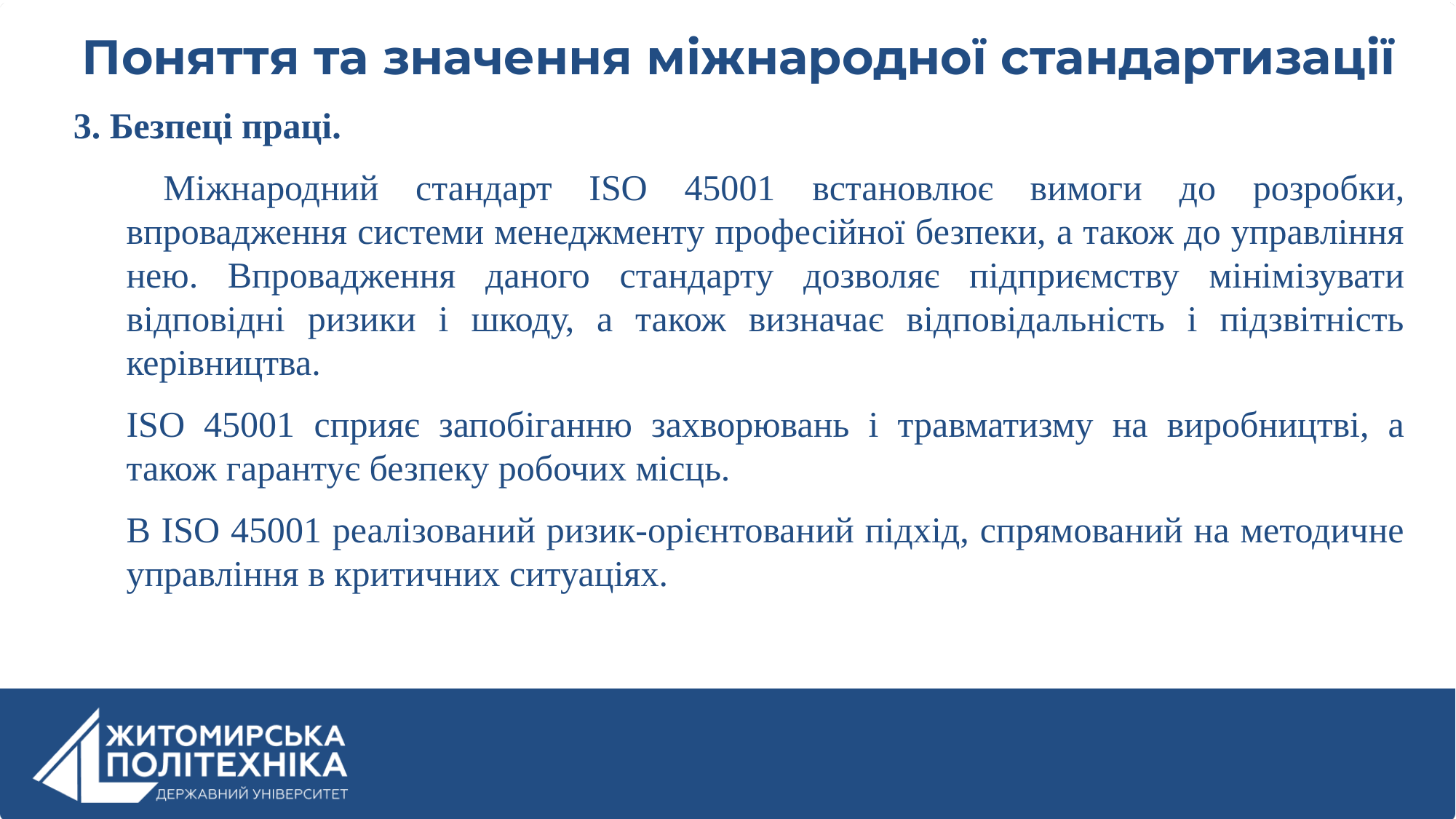

Поняття та значення міжнародної стандартизації
3. Безпеці праці.
 Міжнародний стандарт ISO 45001 встановлює вимоги до розробки, впровадження системи менеджменту професійної безпеки, а також до управління нею. Впровадження даного стандарту дозволяє підприємству мінімізувати відповідні ризики і шкоду, а також визначає відповідальність і підзвітність керівництва.
ISO 45001 сприяє запобіганню захворювань і травматизму на виробництві, а також гарантує безпеку робочих місць.
В ISO 45001 реалізований ризик-орієнтований підхід, спрямований на методичне управління в критичних ситуаціях.